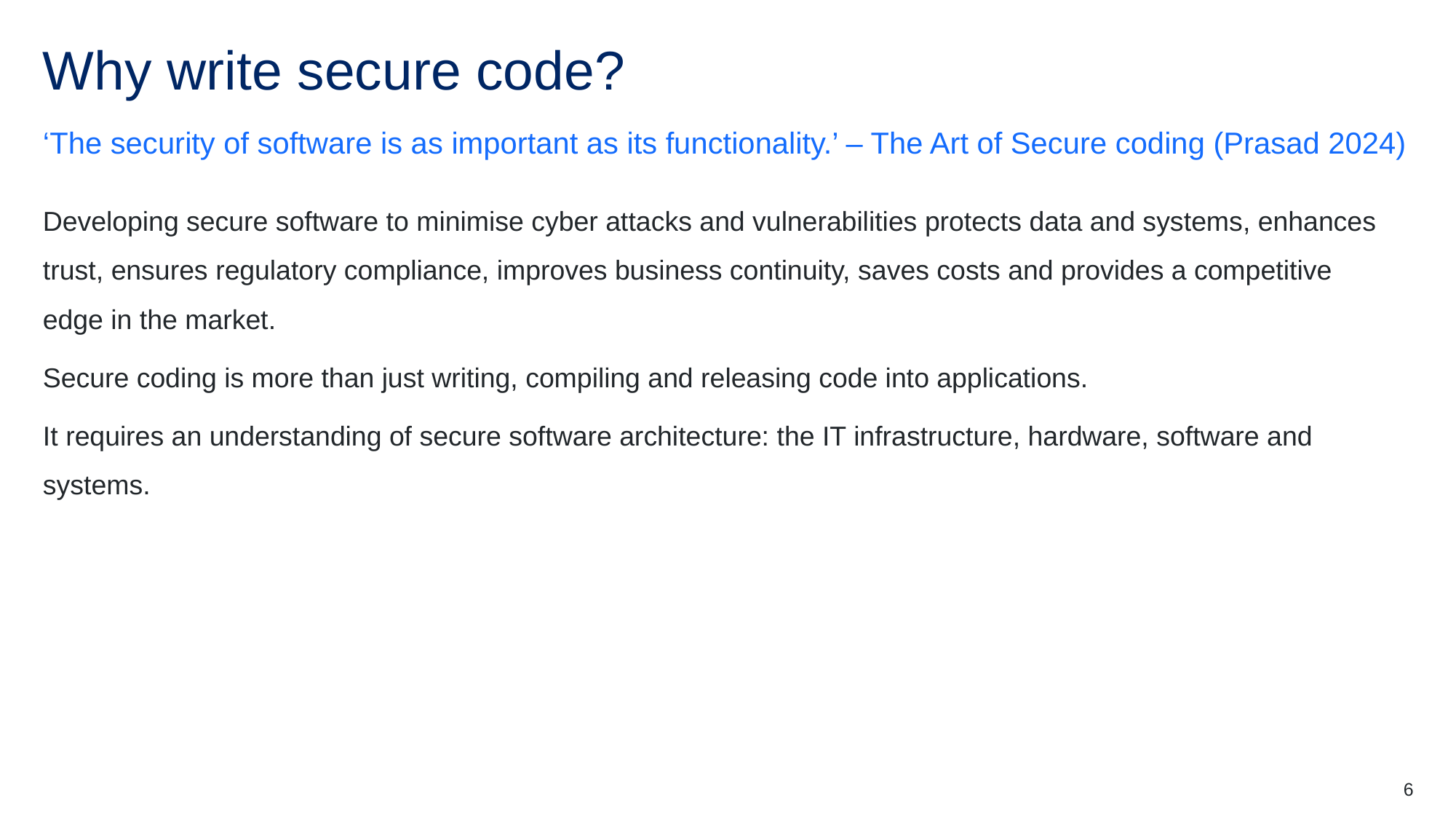

# Why write secure code?
‘The security of software is as important as its functionality.’ – The Art of Secure coding (Prasad 2024)
Developing secure software to minimise cyber attacks and vulnerabilities protects data and systems, enhances trust, ensures regulatory compliance, improves business continuity, saves costs and provides a competitive edge in the market.
Secure coding is more than just writing, compiling and releasing code into applications.
It requires an understanding of secure software architecture: the IT infrastructure, hardware, software and systems.
6